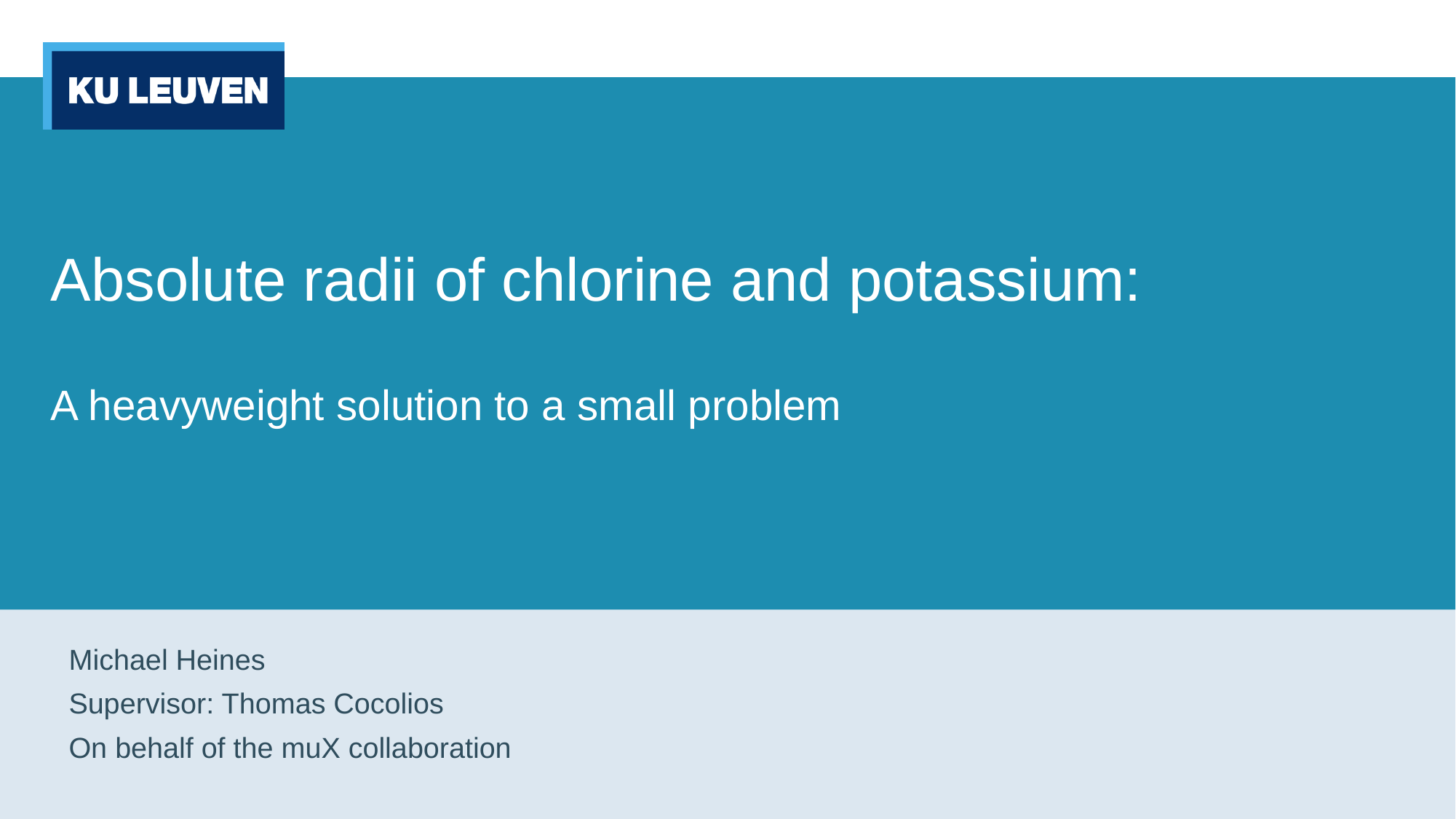

# Absolute radii of chlorine and potassium: A heavyweight solution to a small problem
Michael Heines
Supervisor: Thomas Cocolios
On behalf of the muX collaboration